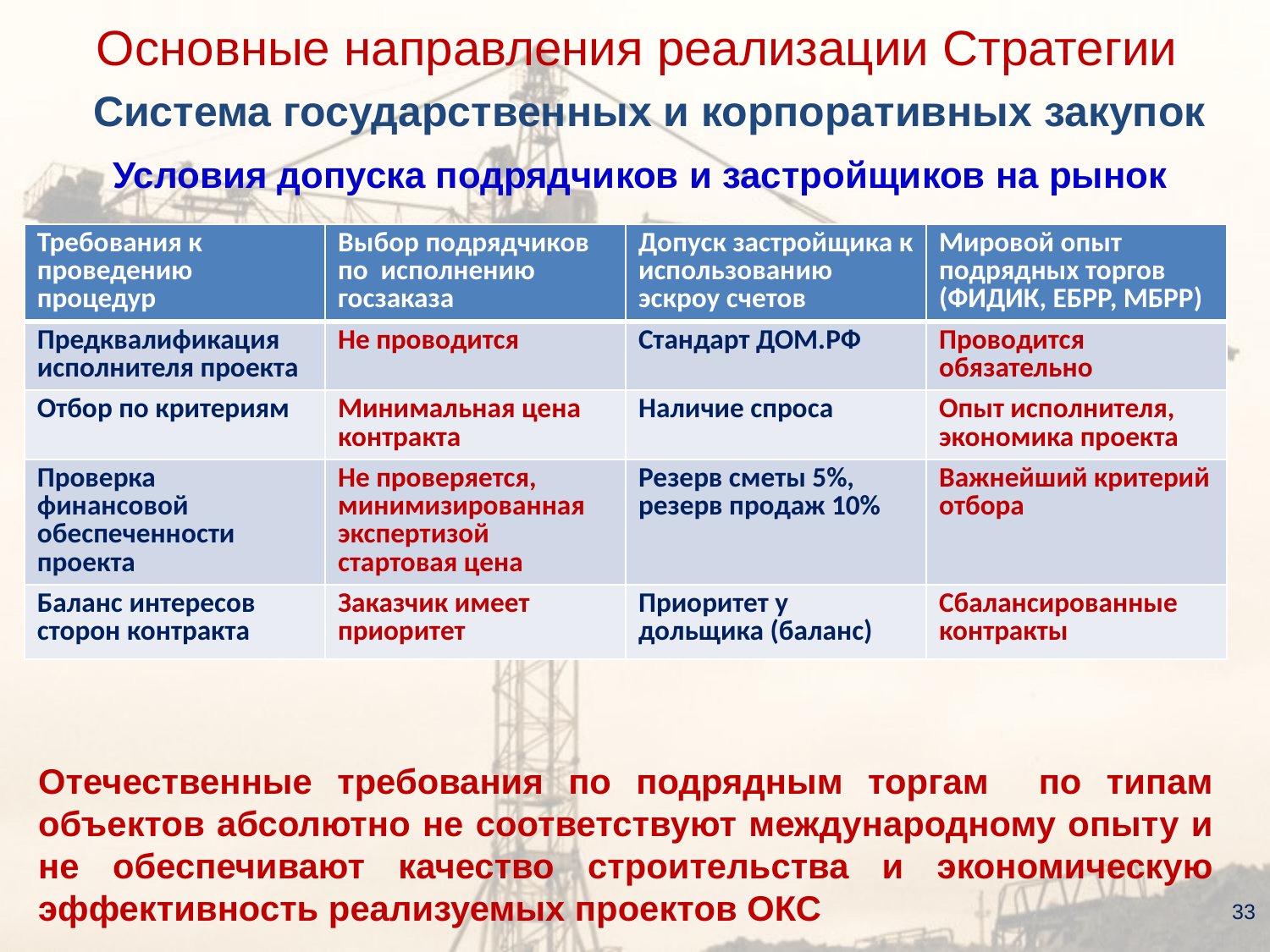

Основные направления реализации Стратегии
Система государственных и корпоративных закупок
# Условия допуска подрядчиков и застройщиков на рынок
| Требования к проведению процедур | Выбор подрядчиков по исполнению госзаказа | Допуск застройщика к использованию эскроу счетов | Мировой опыт подрядных торгов (ФИДИК, ЕБРР, МБРР) |
| --- | --- | --- | --- |
| Предквалификация исполнителя проекта | Не проводится | Стандарт ДОМ.РФ | Проводится обязательно |
| Отбор по критериям | Минимальная цена контракта | Наличие спроса | Опыт исполнителя, экономика проекта |
| Проверка финансовой обеспеченности проекта | Не проверяется, минимизированная экспертизой стартовая цена | Резерв сметы 5%, резерв продаж 10% | Важнейший критерий отбора |
| Баланс интересов сторон контракта | Заказчик имеет приоритет | Приоритет у дольщика (баланс) | Сбалансированные контракты |
Отечественные требования по подрядным торгам  по типам объектов абсолютно не соответствуют международному опыту и не обеспечивают качество строительства и экономическую эффективность реализуемых проектов ОКС
33